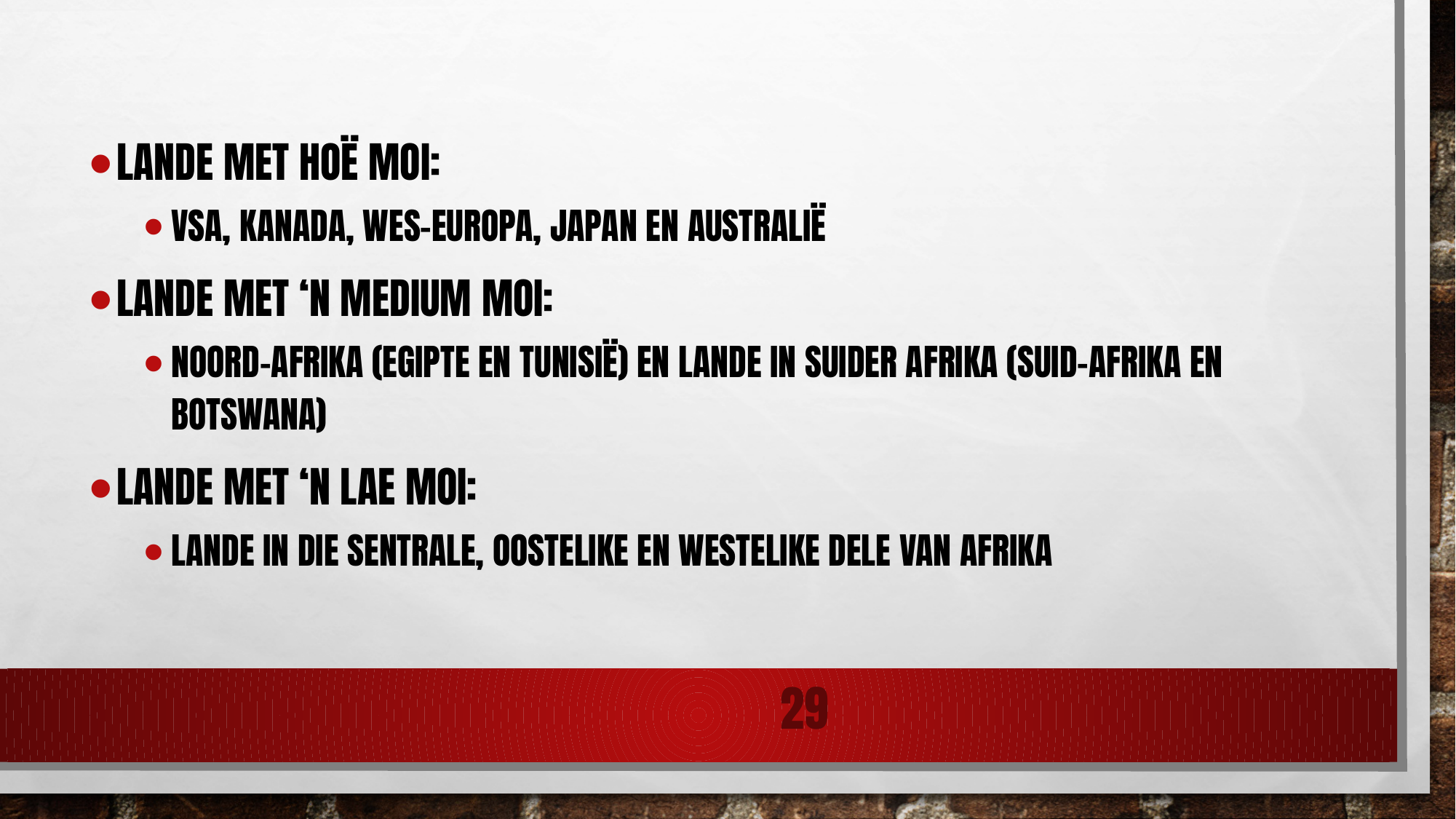

Lande met hoë MOI:
VSA, Kanada, Wes-Europa, Japan en Australië
Lande met ‘n medium MOI:
Noord-Afrika (Egipte en Tunisië) en lande in Suider Afrika (Suid-Afrika en Botswana)
Lande met ‘n lae MOI:
Lande in die sentrale, oostelike en westelike dele van Afrika
29